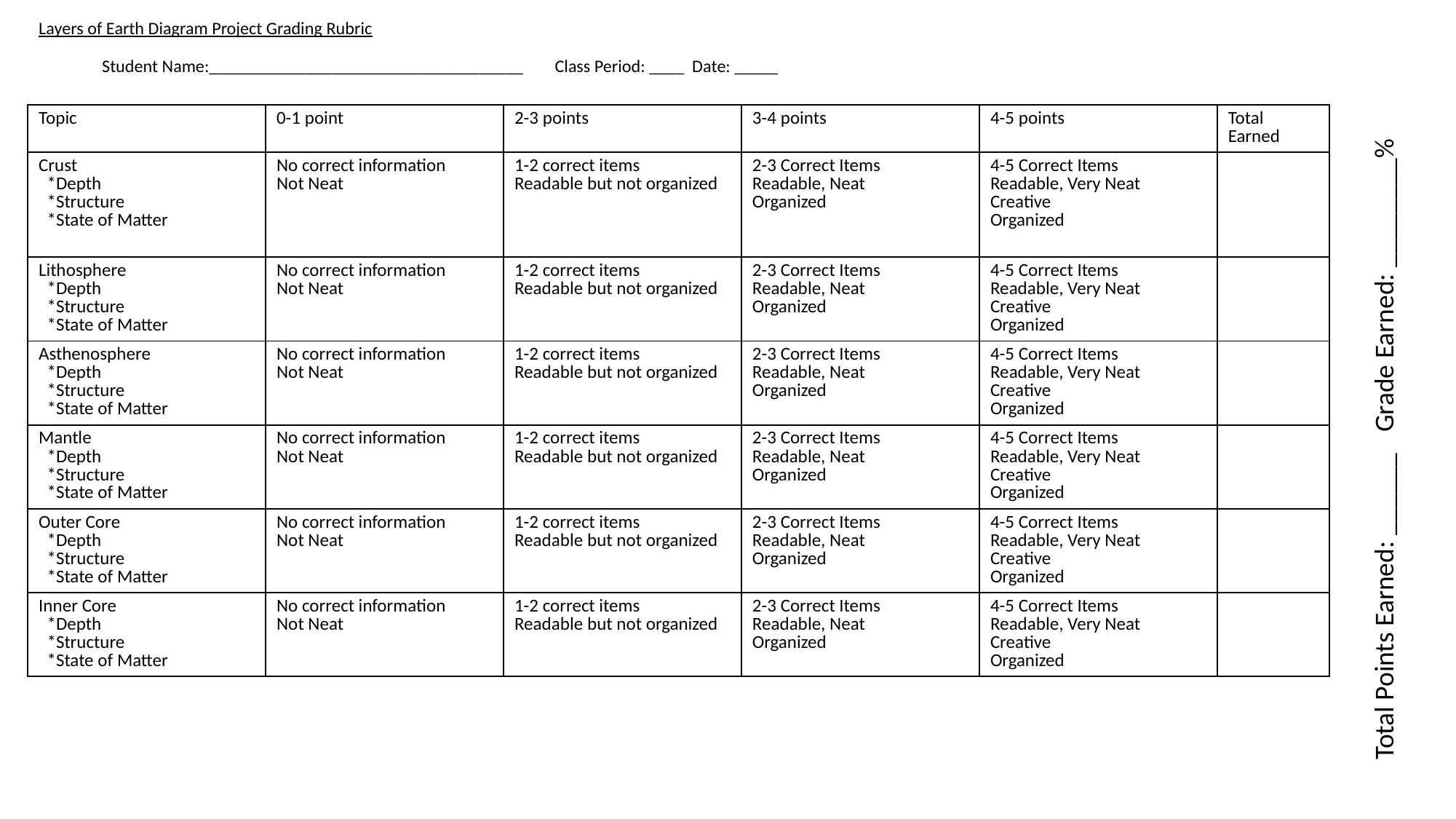

# Layers of Earth Diagram Project Grading Rubric Student Name:____________________________________        Class Period: ____  Date: _____
| Topic | 0-1 point | 2-3 points | 3-4 points | 4-5 points | Total Earned |
| --- | --- | --- | --- | --- | --- |
| Crust \*Depth \*Structure \*State of Matter | No correct information Not Neat | 1-2 correct items Readable but not organized | 2-3 Correct Items Readable, Neat Organized | 4-5 Correct Items Readable, Very Neat Creative Organized |  |
| Lithosphere \*Depth \*Structure \*State of Matter | No correct information Not Neat | 1-2 correct items Readable but not organized | 2-3 Correct Items Readable, Neat Organized | 4-5 Correct Items Readable, Very Neat Creative Organized |  |
| Asthenosphere \*Depth \*Structure \*State of Matter | No correct information Not Neat | 1-2 correct items Readable but not organized | 2-3 Correct Items Readable, Neat Organized | 4-5 Correct Items Readable, Very Neat Creative Organized |  |
| Mantle \*Depth \*Structure \*State of Matter | No correct information Not Neat | 1-2 correct items Readable but not organized | 2-3 Correct Items Readable, Neat Organized | 4-5 Correct Items Readable, Very Neat Creative Organized |  |
| Outer Core \*Depth \*Structure \*State of Matter | No correct information Not Neat | 1-2 correct items Readable but not organized | 2-3 Correct Items Readable, Neat Organized | 4-5 Correct Items Readable, Very Neat Creative Organized |  |
| Inner Core \*Depth \*Structure \*State of Matter | No correct information Not Neat | 1-2 correct items Readable but not organized | 2-3 Correct Items Readable, Neat Organized | 4-5 Correct Items Readable, Very Neat Creative Organized |  |
Total Points Earned: ______	Grade Earned: ________%